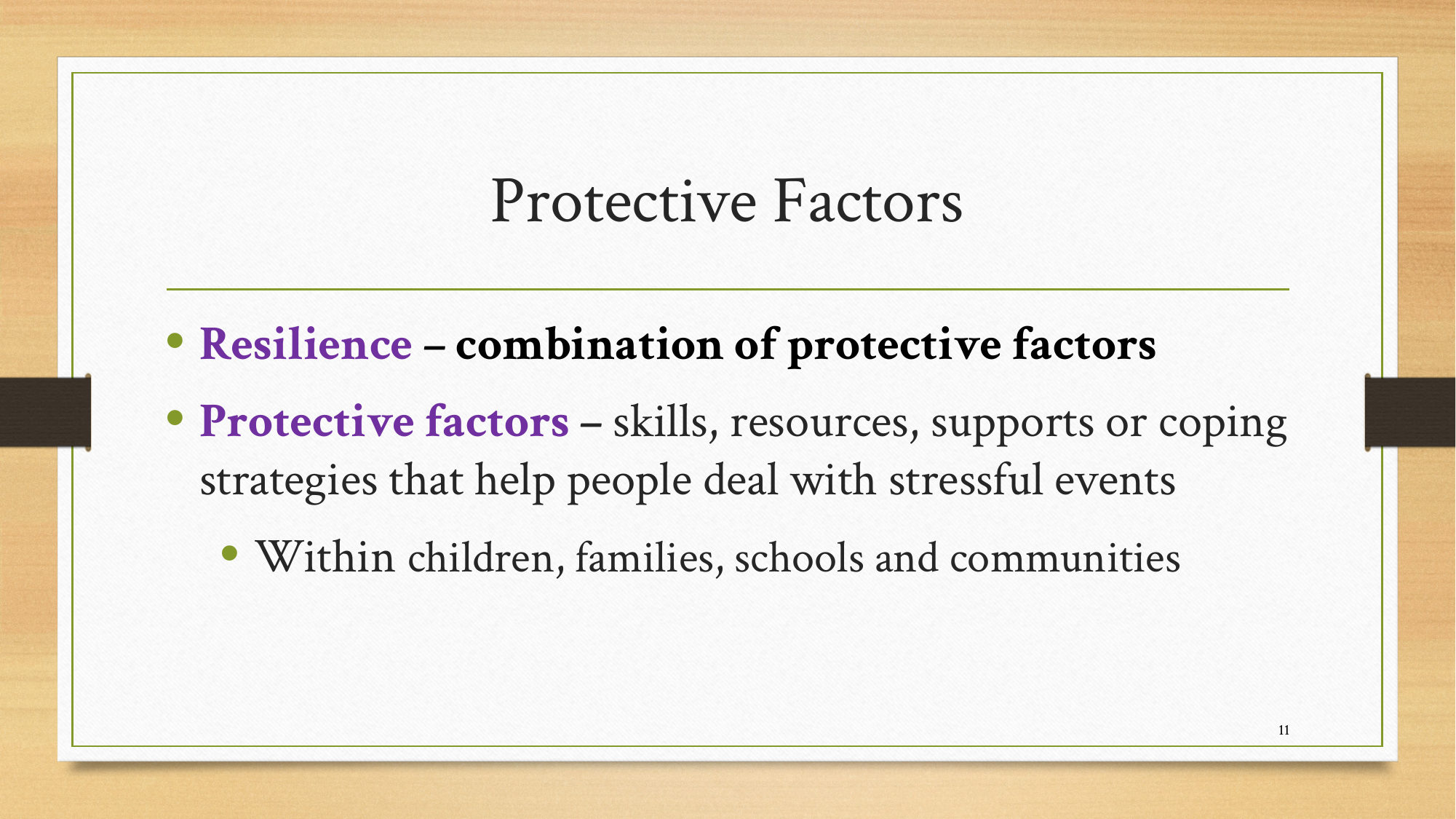

# Protective Factors
Resilience – combination of protective factors
Protective factors – skills, resources, supports or coping strategies that help people deal with stressful events
Within children, families, schools and communities

11